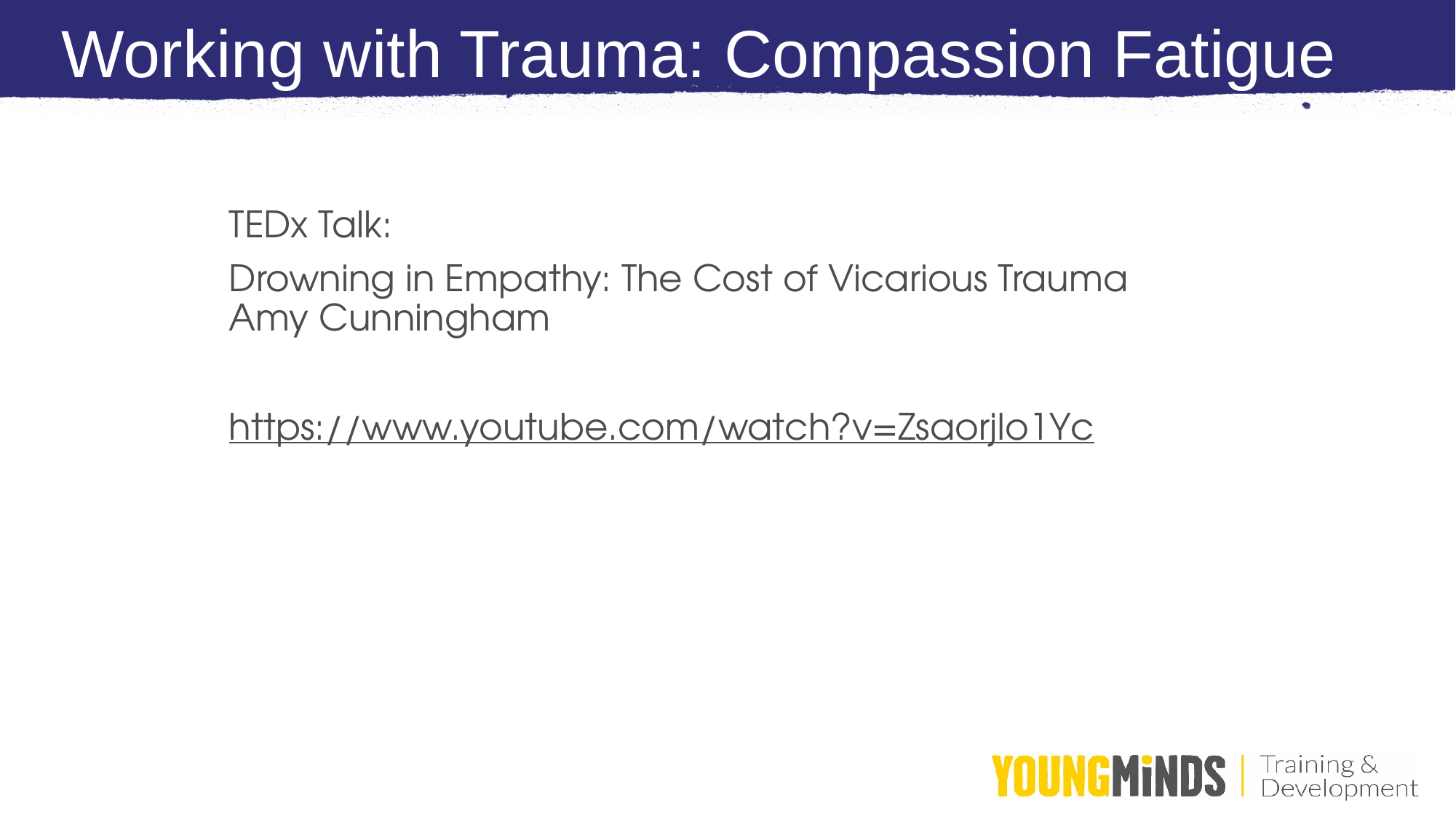

# Working with Trauma: Compassion Fatigue
TEDx Talk:
Drowning in Empathy: The Cost of Vicarious Trauma Amy Cunningham

https://www.youtube.com/watch?v=ZsaorjIo1Yc